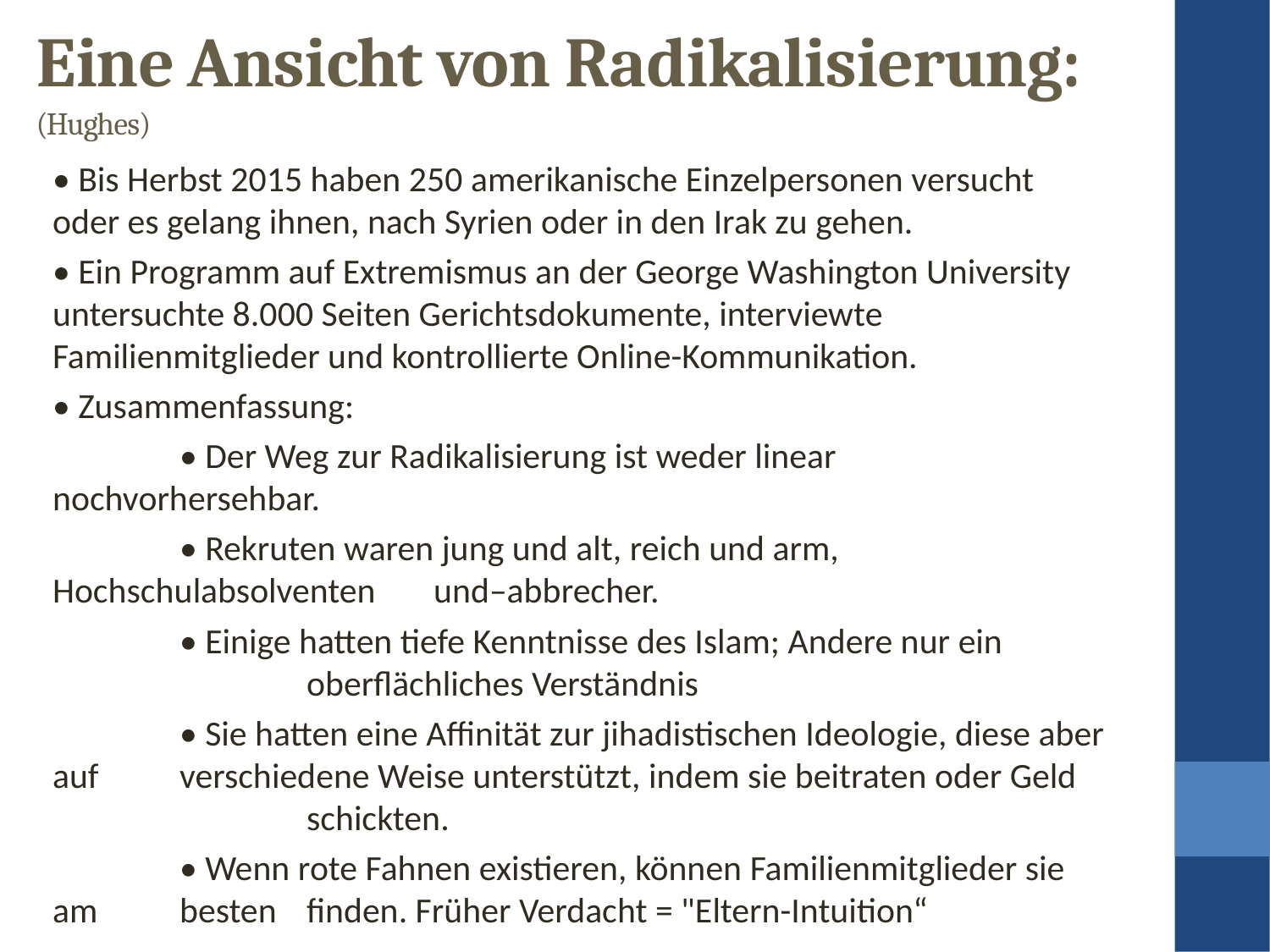

Eine Ansicht von Radikalisierung: (Hughes)
• Bis Herbst 2015 haben 250 amerikanische Einzelpersonen versucht oder es gelang ihnen, nach Syrien oder in den Irak zu gehen.
• Ein Programm auf Extremismus an der George Washington University untersuchte 8.000 Seiten Gerichtsdokumente, interviewte Familienmitglieder und kontrollierte Online-Kommunikation.
• Zusammenfassung:
	• Der Weg zur Radikalisierung ist weder linear nochvorhersehbar.
	• Rekruten waren jung und alt, reich und arm, Hochschulabsolventen 	und–abbrecher.
	• Einige hatten tiefe Kenntnisse des Islam; Andere nur ein 			oberflächliches Verständnis
	• Sie hatten eine Affinität zur jihadistischen Ideologie, diese aber auf 	verschiedene Weise unterstützt, indem sie beitraten oder Geld 		schickten.
	• Wenn rote Fahnen existieren, können Familienmitglieder sie am 	besten 	finden. Früher Verdacht = "Eltern-Intuition“